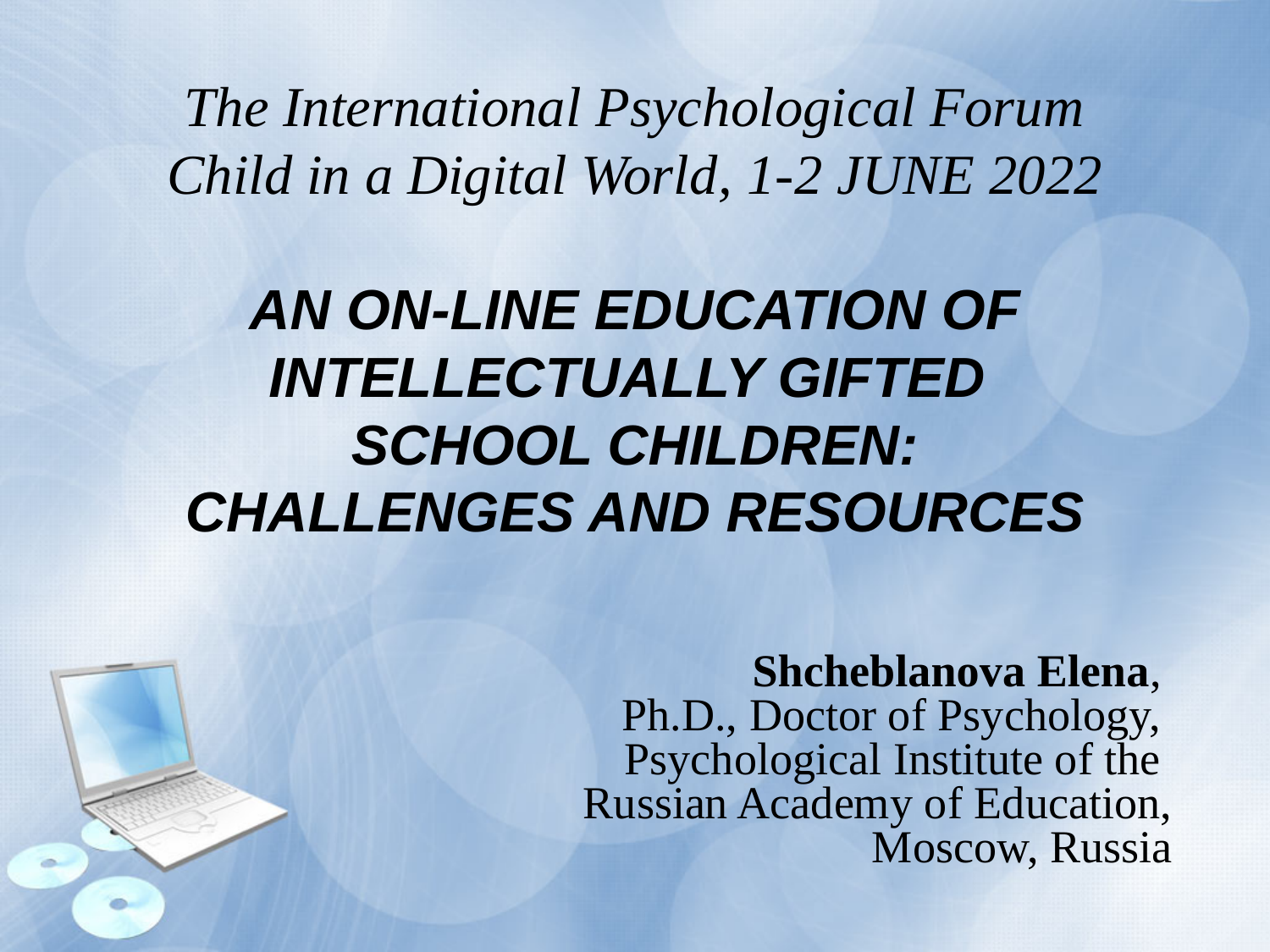

The International Psychological Forum
Child in a Digital World, 1-2 JUNE 2022
AN ON-LINE EDUCATION OF INTELLECTUALLY GIFTED
SCHOOL CHILDREN:
CHALLENGES AND RESOURCES
Shcheblanova Elena,
Ph.D., Doctor of Psychology,
Psychological Institute of the
Russian Academy of Education,
Moscow, Russia